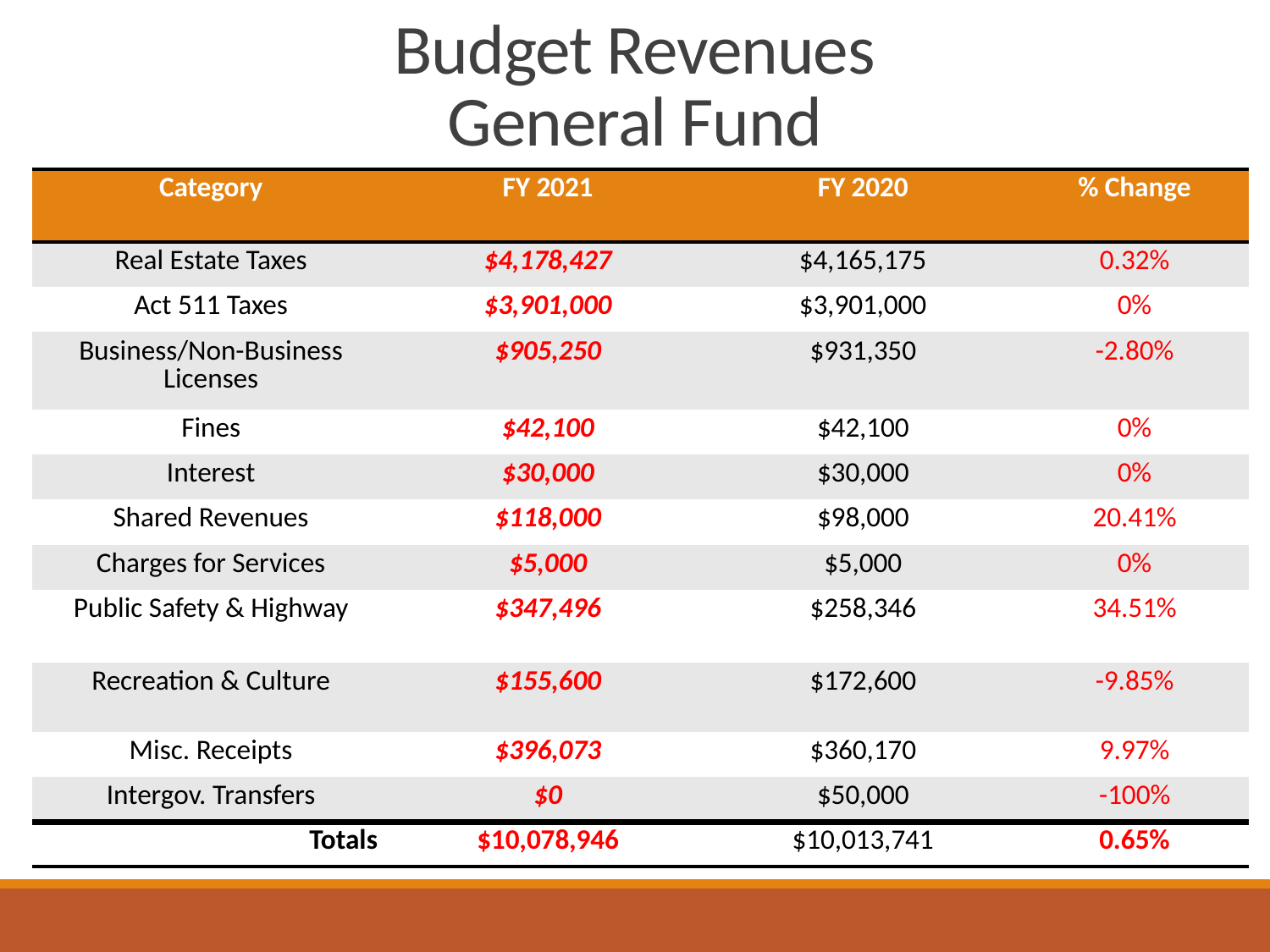

# Budget Revenues General Fund
| Category | FY 2021 | FY 2020 | % Change |
| --- | --- | --- | --- |
| Real Estate Taxes | $4,178,427 | $4,165,175 | 0.32% |
| Act 511 Taxes | $3,901,000 | $3,901,000 | 0% |
| Business/Non-Business Licenses | $905,250 | $931,350 | -2.80% |
| Fines | $42,100 | $42,100 | 0% |
| Interest | $30,000 | $30,000 | 0% |
| Shared Revenues | $118,000 | $98,000 | 20.41% |
| Charges for Services | $5,000 | $5,000 | 0% |
| Public Safety & Highway | $347,496 | $258,346 | 34.51% |
| Recreation & Culture | $155,600 | $172,600 | -9.85% |
| Misc. Receipts | $396,073 | $360,170 | 9.97% |
| Intergov. Transfers | $0 | $50,000 | -100% |
| Totals | $10,078,946 | $10,013,741 | 0.65% |